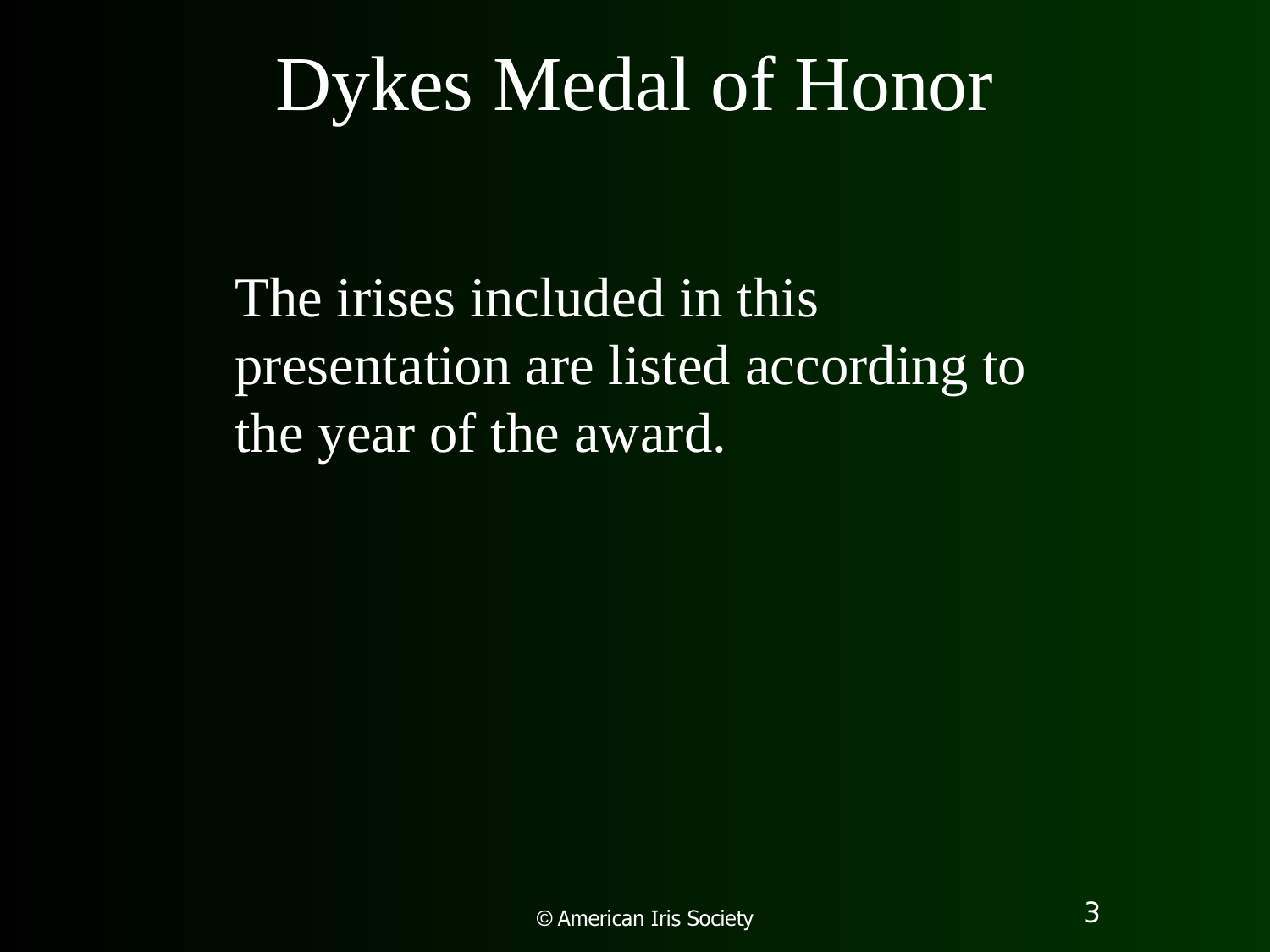

Dykes Medal of Honor
The irises included in this presentation are listed according to the year of the award.

3
© American Iris Society